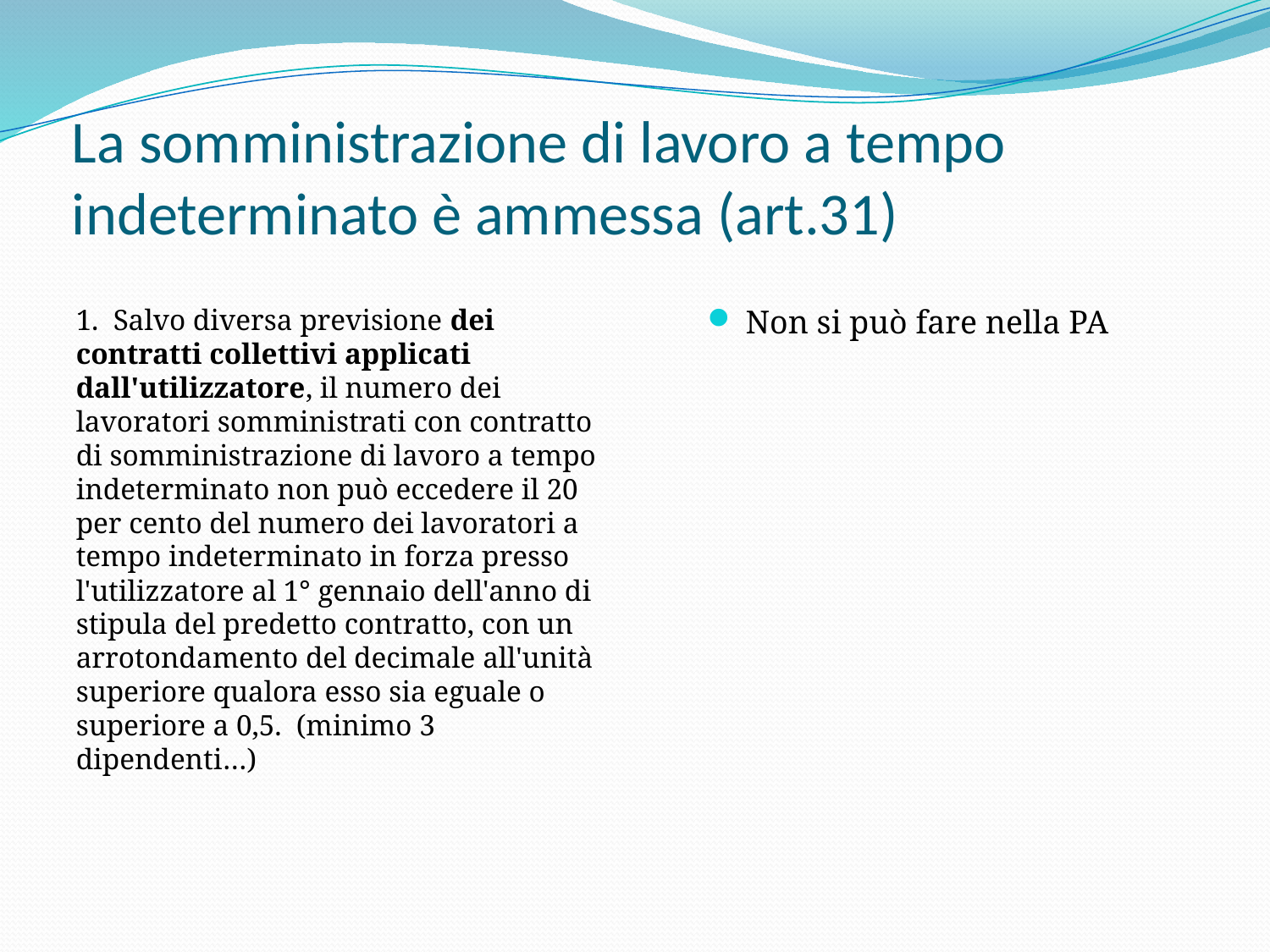

# La somministrazione di lavoro a tempo indeterminato è ammessa (art.31)
1.  Salvo diversa previsione dei contratti collettivi applicati dall'utilizzatore, il numero dei lavoratori somministrati con contratto di somministrazione di lavoro a tempo indeterminato non può eccedere il 20 per cento del numero dei lavoratori a tempo indeterminato in forza presso l'utilizzatore al 1° gennaio dell'anno di stipula del predetto contratto, con un arrotondamento del decimale all'unità superiore qualora esso sia eguale o superiore a 0,5.  (minimo 3 dipendenti…)
Non si può fare nella PA